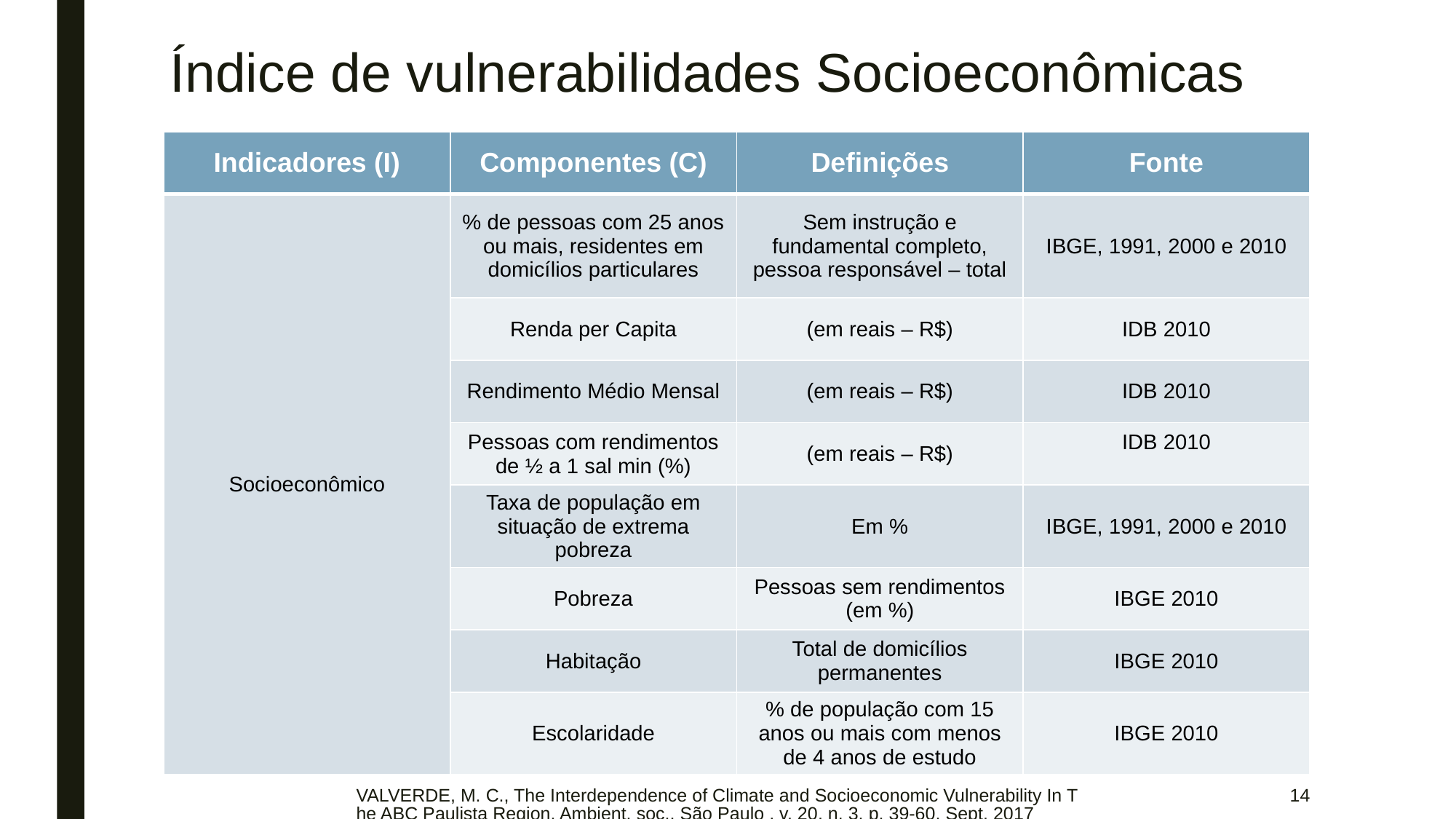

# Índice de vulnerabilidades Socioeconômicas
| Indicadores (I) | Componentes (C) | Definições | Fonte |
| --- | --- | --- | --- |
| Socioeconômico | % de pessoas com 25 anos ou mais, residentes em domicílios particulares | Sem instrução e fundamental completo, pessoa responsável – total | IBGE, 1991, 2000 e 2010 |
|  | Renda per Capita | (em reais – R$) | IDB 2010 |
|  | Rendimento Médio Mensal | (em reais – R$) | IDB 2010 |
|  | Pessoas com rendimentos de ½ a 1 sal min (%) | (em reais – R$) | IDB 2010 |
|  | Taxa de população em situação de extrema pobreza | Em % | IBGE, 1991, 2000 e 2010 |
|  | Pobreza | Pessoas sem rendimentos (em %) | IBGE 2010 |
|  | Habitação | Total de domicílios permanentes | IBGE 2010 |
|  | Escolaridade | % de população com 15 anos ou mais com menos de 4 anos de estudo | IBGE 2010 |
VALVERDE, M. C., The Interdependence of Climate and Socioeconomic Vulnerability In The ABC Paulista Region. Ambient. soc., São Paulo , v. 20, n. 3, p. 39-60, Sept. 2017
14